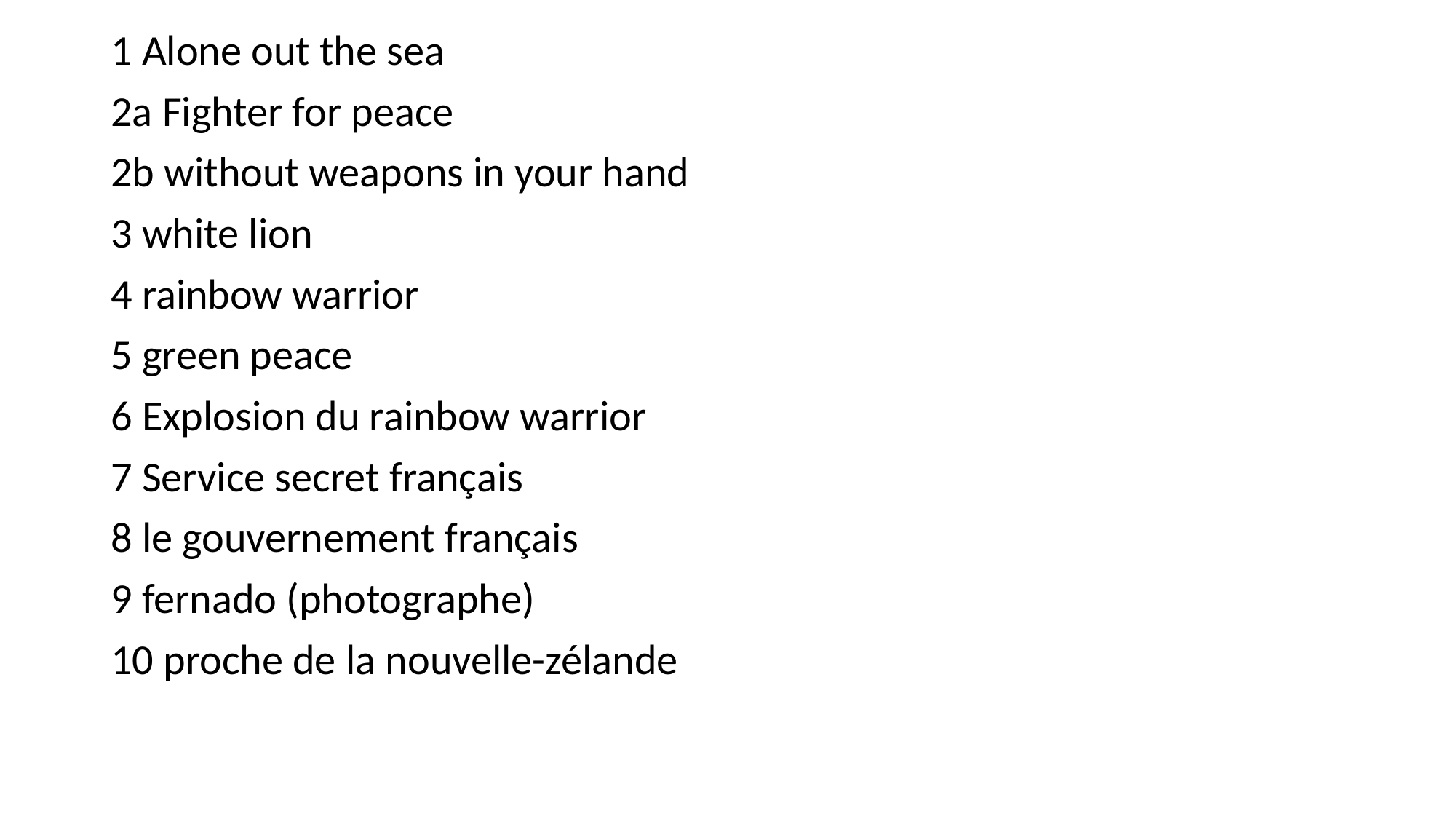

1 Alone out the sea
2a Fighter for peace
2b without weapons in your hand
3 white lion
4 rainbow warrior
5 green peace
6 Explosion du rainbow warrior
7 Service secret français
8 le gouvernement français
9 fernado (photographe)
10 proche de la nouvelle-zélande